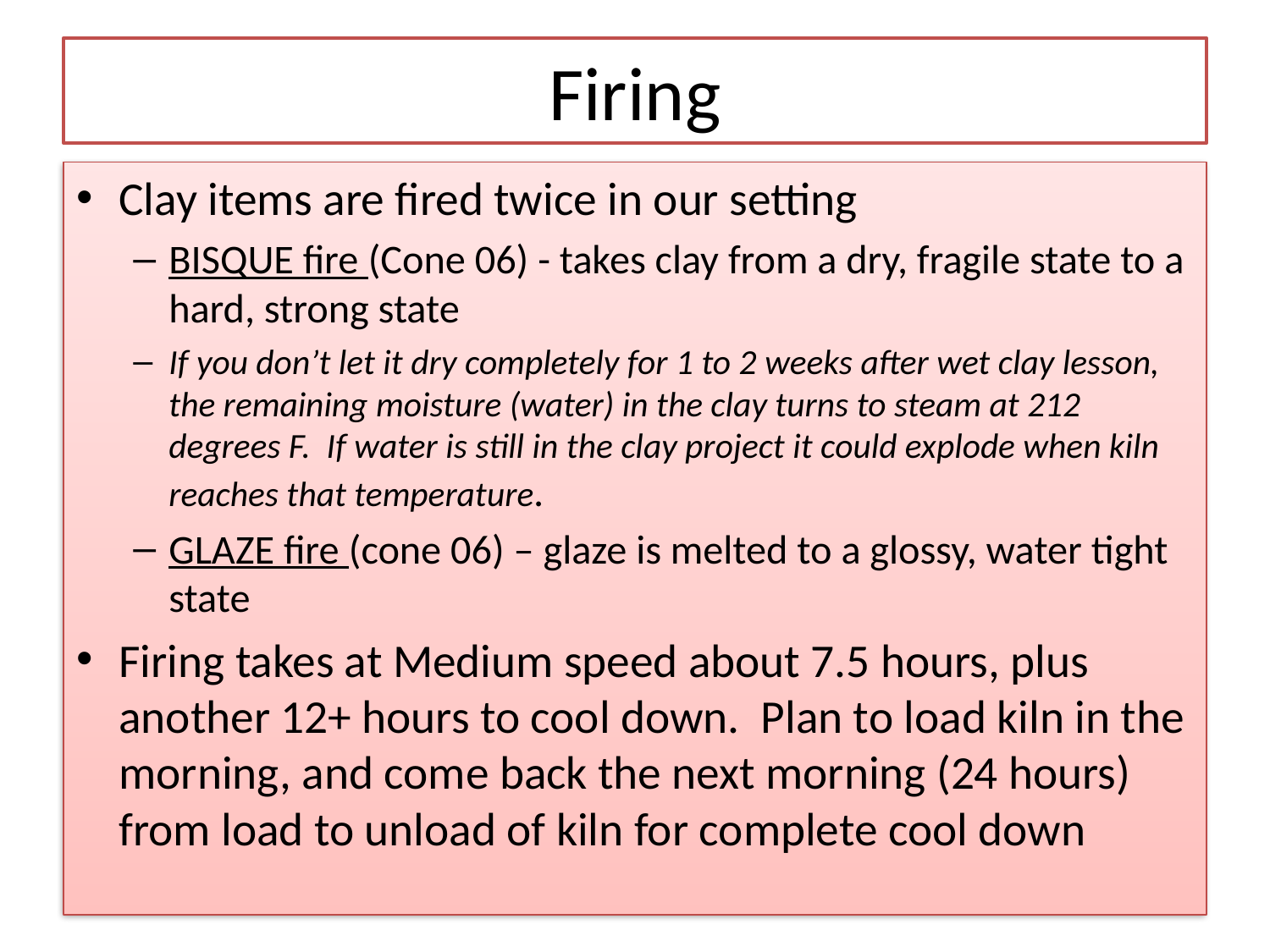

# Firing
Clay items are fired twice in our setting
BISQUE fire (Cone 06) - takes clay from a dry, fragile state to a hard, strong state
If you don’t let it dry completely for 1 to 2 weeks after wet clay lesson, the remaining moisture (water) in the clay turns to steam at 212 degrees F.  If water is still in the clay project it could explode when kiln reaches that temperature.
GLAZE fire (cone 06) – glaze is melted to a glossy, water tight state
Firing takes at Medium speed about 7.5 hours, plus another 12+ hours to cool down.  Plan to load kiln in the morning, and come back the next morning (24 hours) from load to unload of kiln for complete cool down